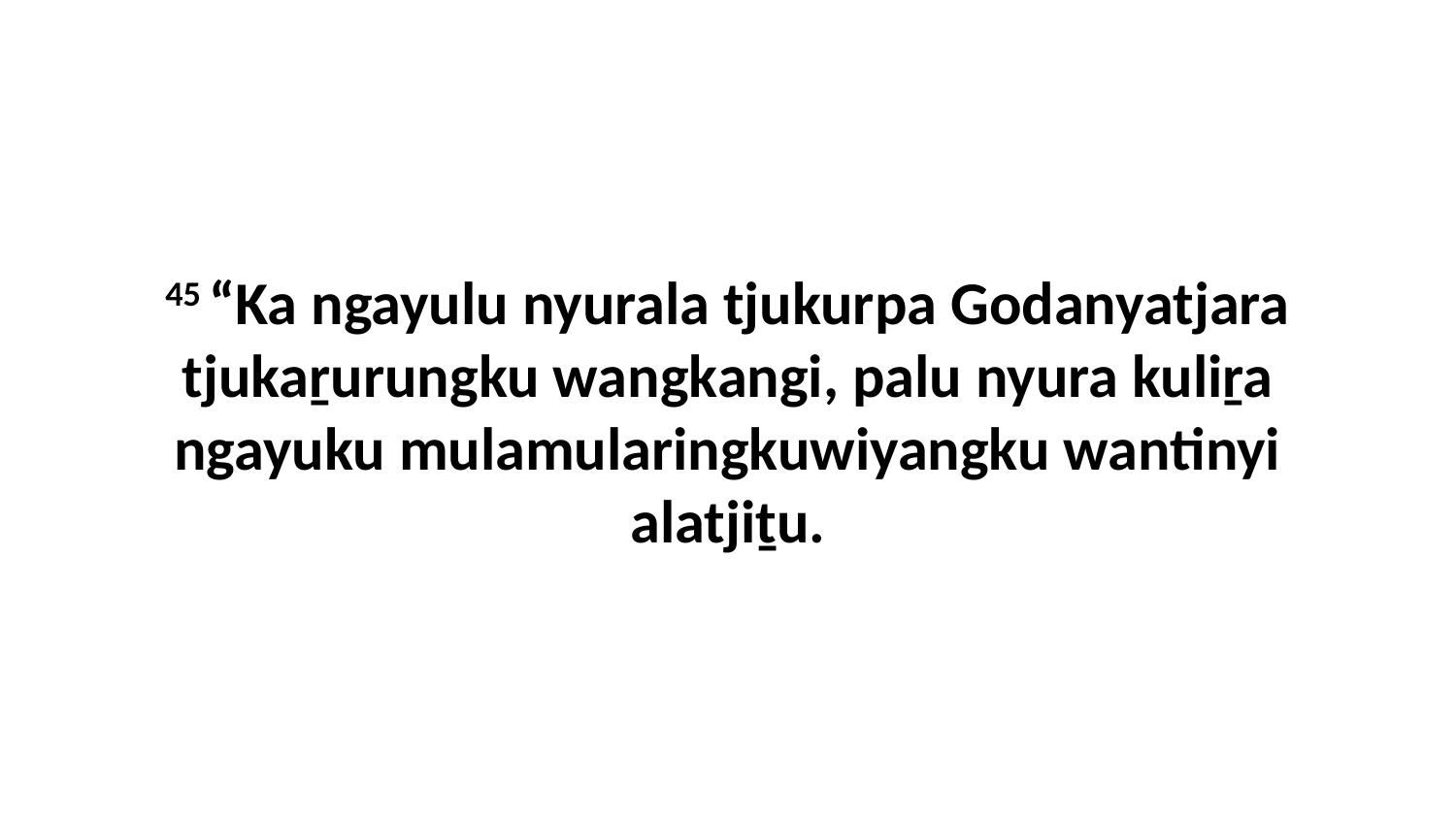

45 “Ka ngayulu nyurala tjukurpa Godanyatjara tjukaṟurungku wangkangi, palu nyura kuliṟa ngayuku mulamularingkuwiyangku wantinyi alatjiṯu.